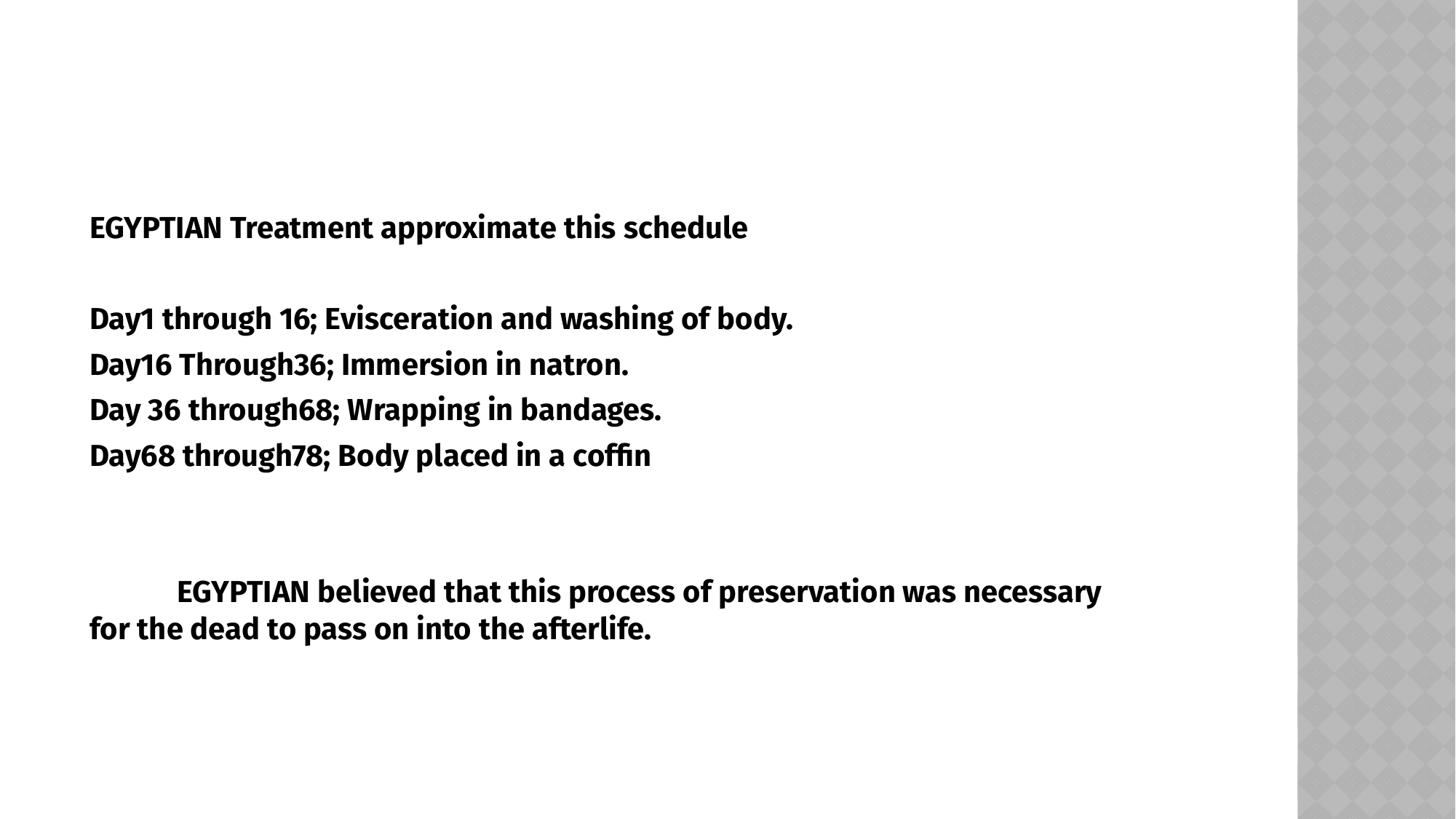

EGYPTIAN Treatment approximate this schedule

Day1 through 16; Evisceration and washing of body.
Day16 Through36; Immersion in natron.
Day 36 through68; Wrapping in bandages.
Day68 through78; Body placed in a coffin

            EGYPTIAN believed that this process of preservation was necessary for the dead to pass on into the afterlife.